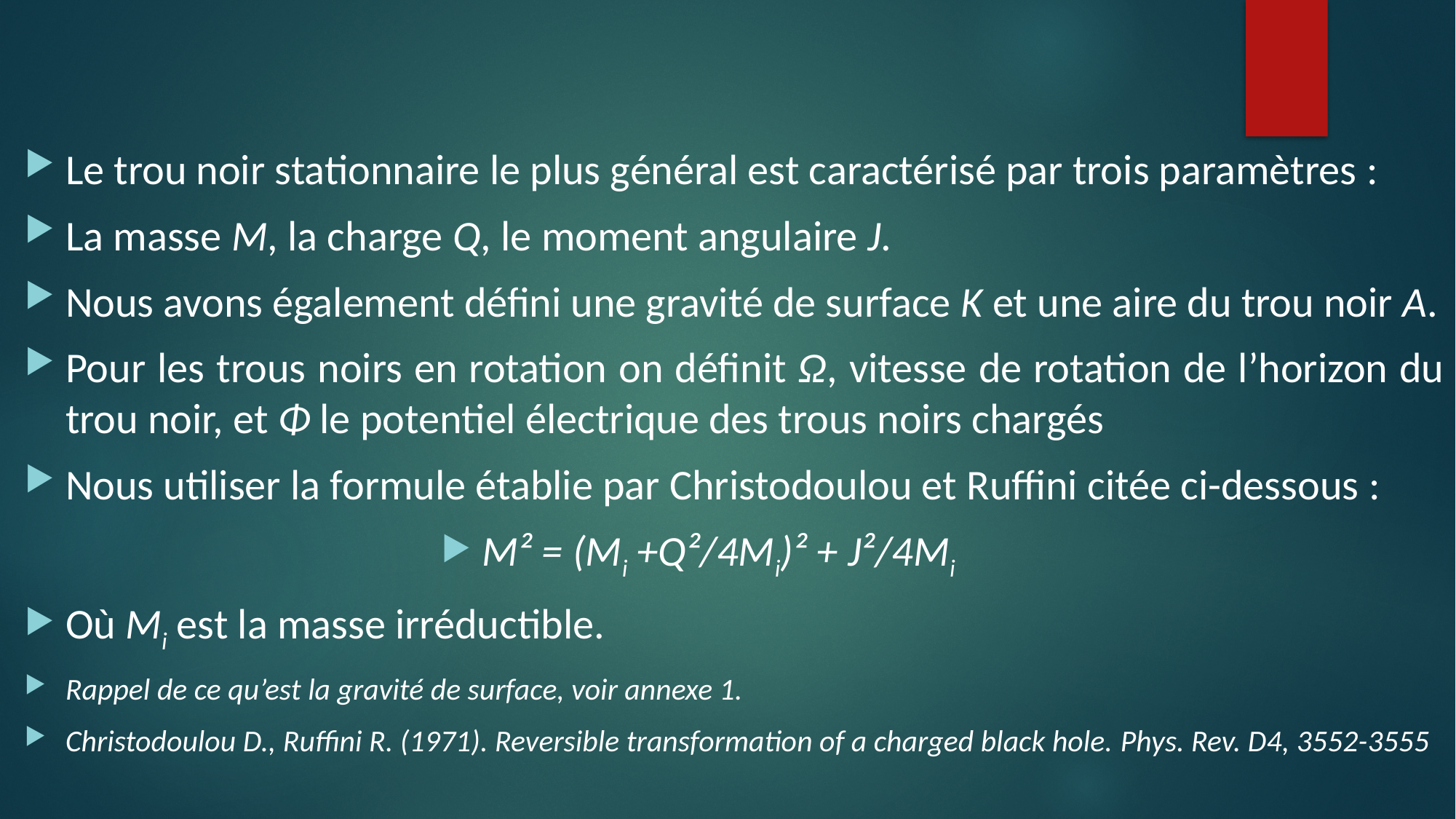

Le trou noir stationnaire le plus général est caractérisé par trois paramètres :
La masse M, la charge Q, le moment angulaire J.
Nous avons également défini une gravité de surface K et une aire du trou noir A.
Pour les trous noirs en rotation on définit Ω, vitesse de rotation de l’horizon du trou noir, et Φ le potentiel électrique des trous noirs chargés
Nous utiliser la formule établie par Christodoulou et Ruffini citée ci-dessous :
M² = (Mi +Q²/4Mi)² + J²/4Mi
Où Mi est la masse irréductible.
Rappel de ce qu’est la gravité de surface, voir annexe 1.
Christodoulou D., Ruffini R. (1971). Reversible transformation of a charged black hole. Phys. Rev. D4, 3552-3555